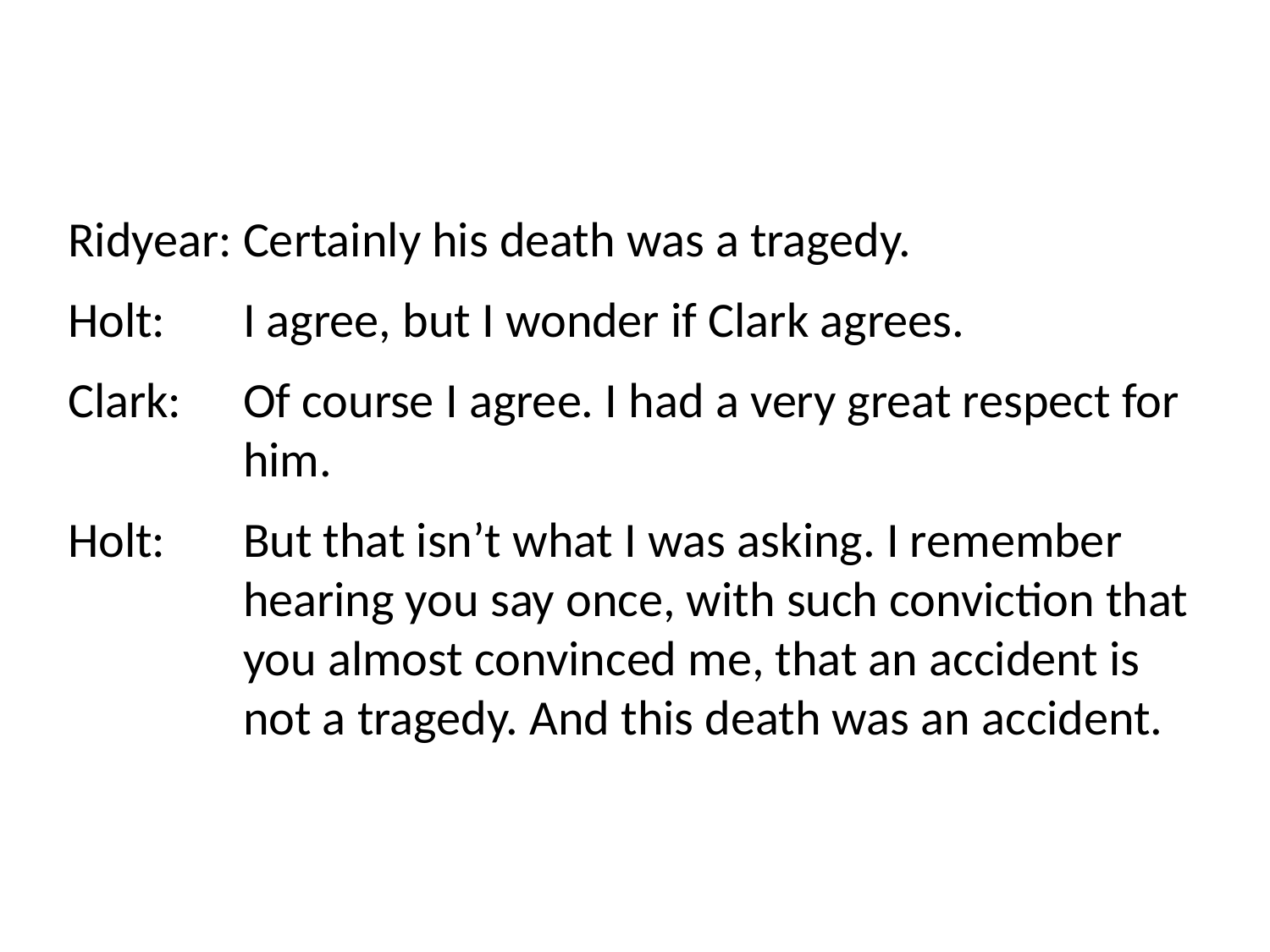

Ridyear:	Certainly his death was a tragedy.
Holt:	I agree, but I wonder if Clark agrees.
Clark:	Of course I agree. I had a very great respect for him.
Holt:	But that isn’t what I was asking. I remember hearing you say once, with such conviction that you almost convinced me, that an accident is not a tragedy. And this death was an accident.